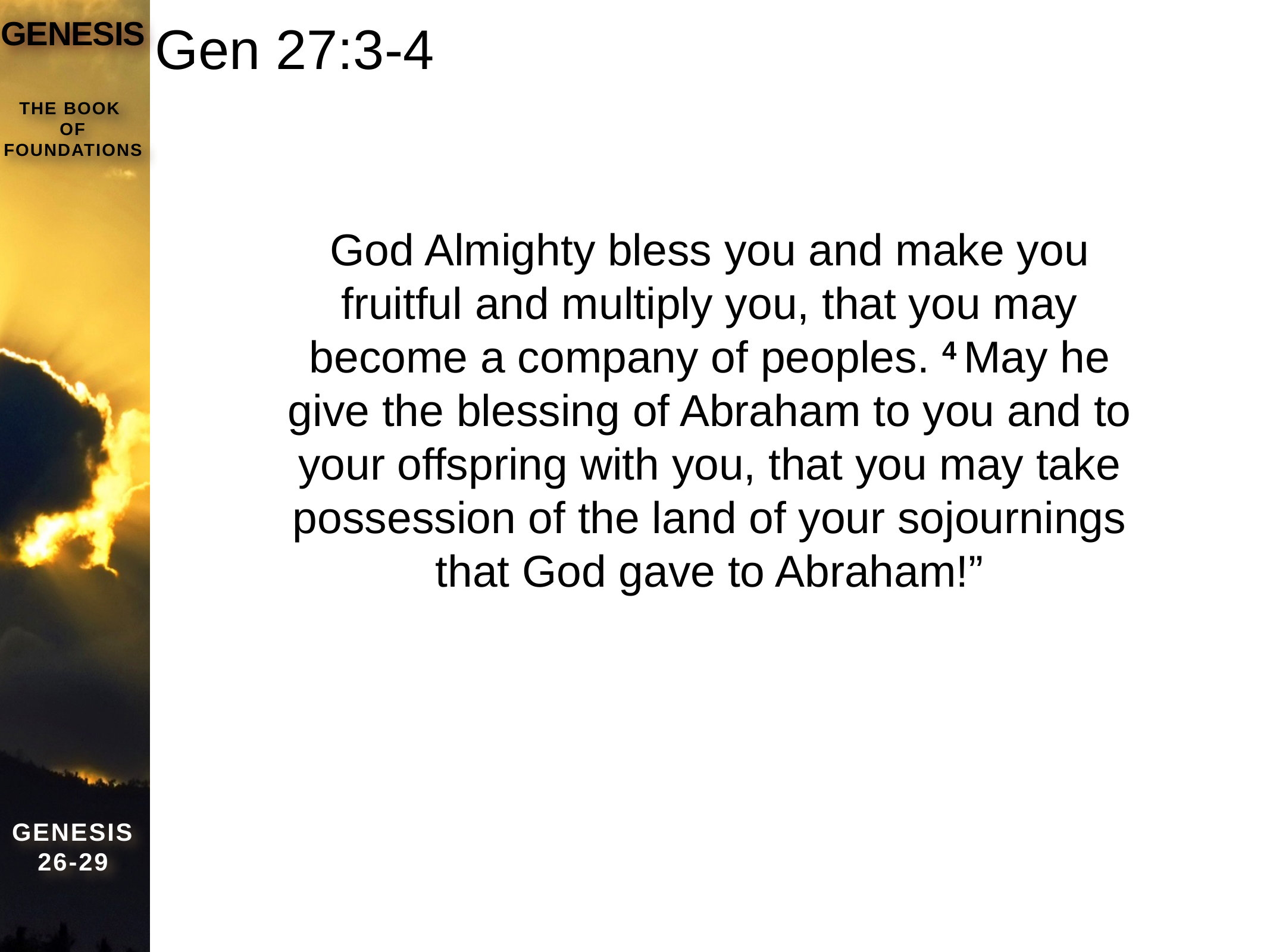

# Gen 27:3-4
God Almighty bless you and make you fruitful and multiply you, that you may become a company of peoples. 4 May he give the blessing of Abraham to you and to your offspring with you, that you may take possession of the land of your sojournings that God gave to Abraham!”